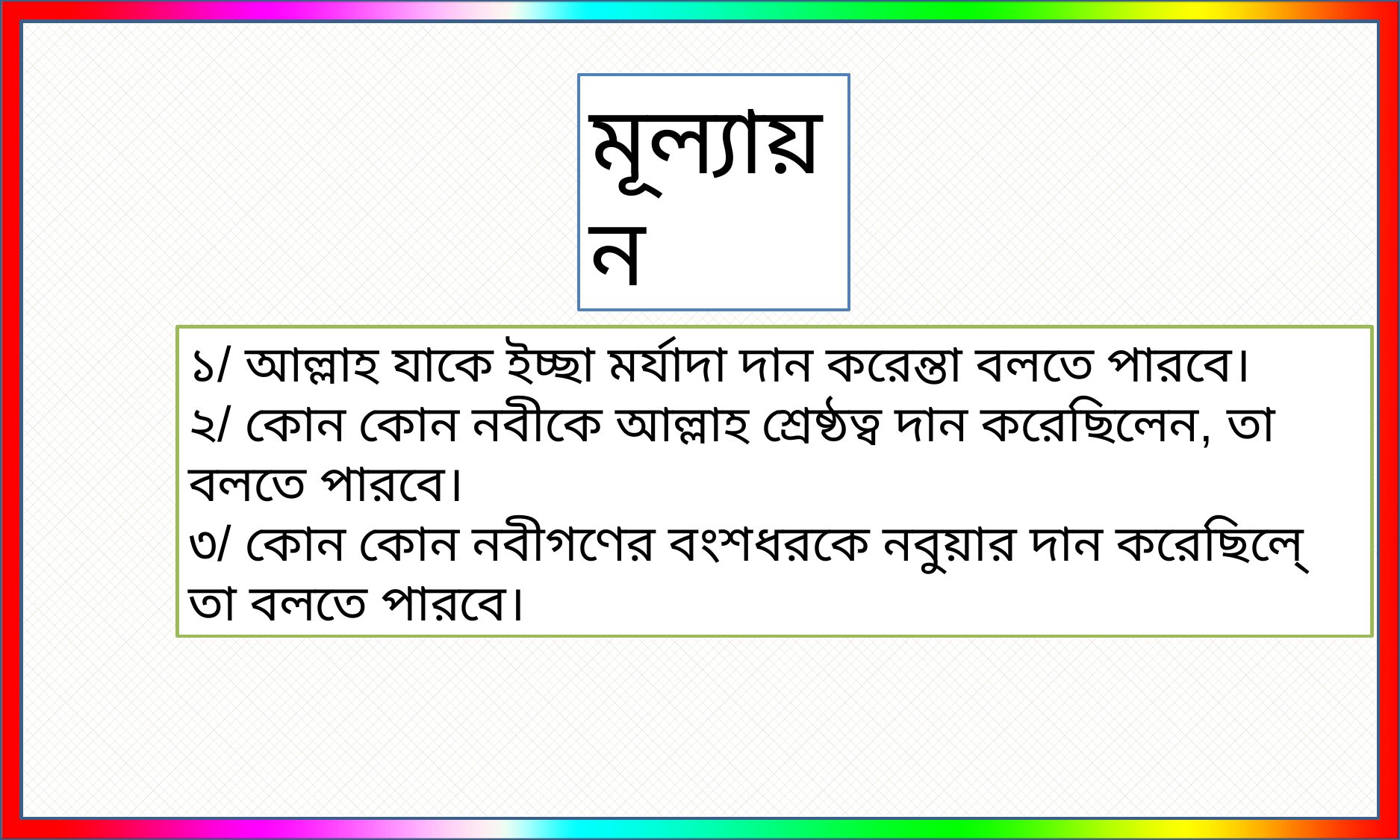

মূল্যায়ন
১/ আল্লাহ যাকে ইচ্ছা মর্যাদা দান করেন্তা বলতে পারবে।
২/ কোন কোন নবীকে আল্লাহ শ্রেষ্ঠত্ব দান করেছিলেন, তা বলতে পারবে।
৩/ কোন কোন নবীগণের বংশধরকে নবুয়ার দান করেছিলে্‌ তা বলতে পারবে।